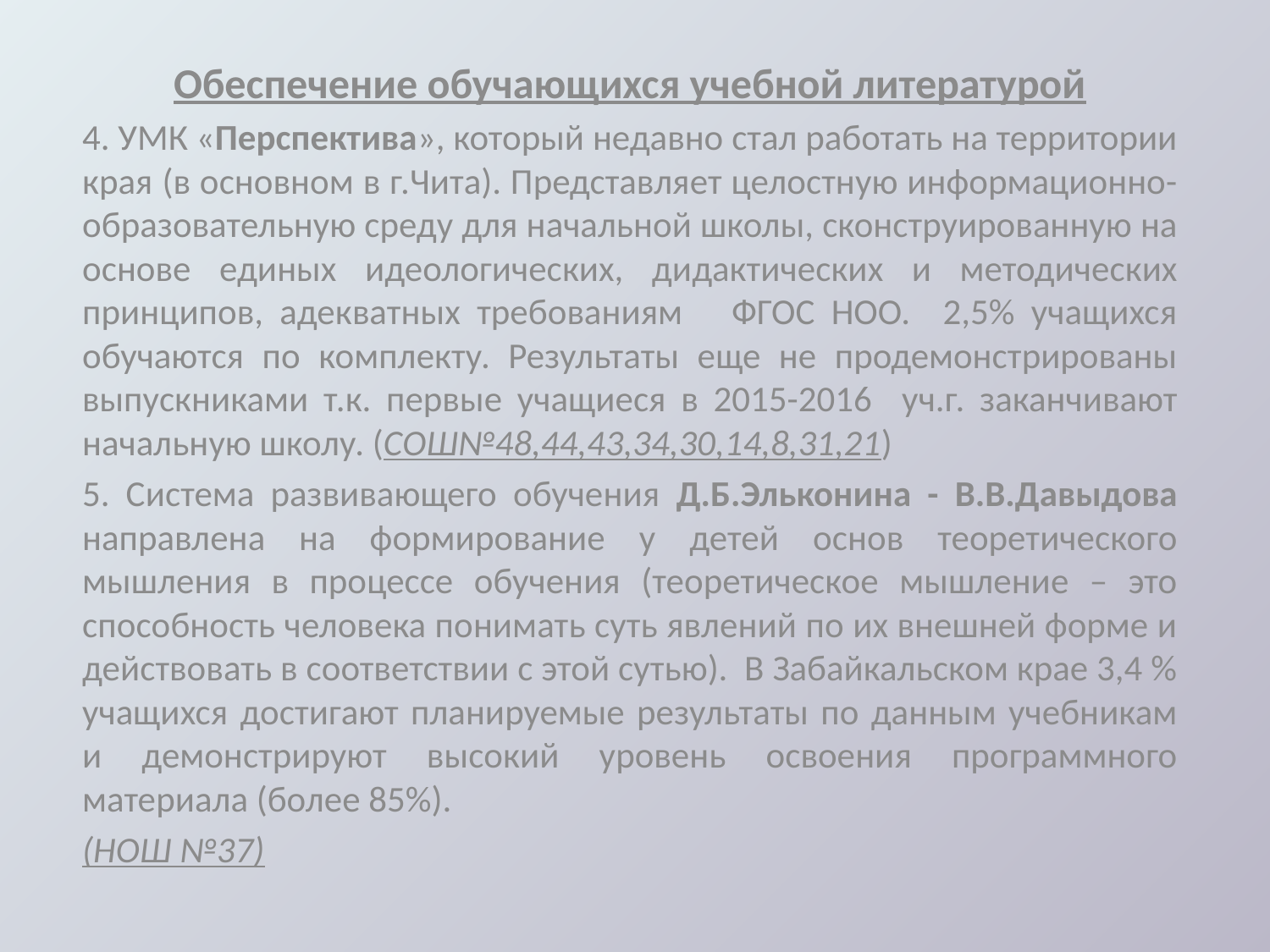

Обеспечение обучающихся учебной литературой
4. УМК «Перспектива», который недавно стал работать на территории края (в основном в г.Чита). Представляет целостную информационно-образовательную среду для начальной школы, сконструированную на основе единых идеологических, дидактических и методических принципов, адекватных требованиям   ФГОС НОО.  2,5% учащихся обучаются по комплекту. Результаты еще не продемонстрированы выпускниками т.к. первые учащиеся в 2015-2016  уч.г. заканчивают начальную школу. (СОШ№48,44,43,34,30,14,8,31,21)
5. Система развивающего обучения Д.Б.Эльконина - В.В.Давыдова направлена на формирование у детей основ теоретического мышления в процессе обучения (теоретическое мышление – это способность человека понимать суть явлений по их внешней форме и действовать в соответствии с этой сутью).  В Забайкальском крае 3,4 % учащихся достигают планируемые результаты по данным учебникам и демонстрируют высокий уровень освоения программного материала (более 85%).
(НОШ №37)